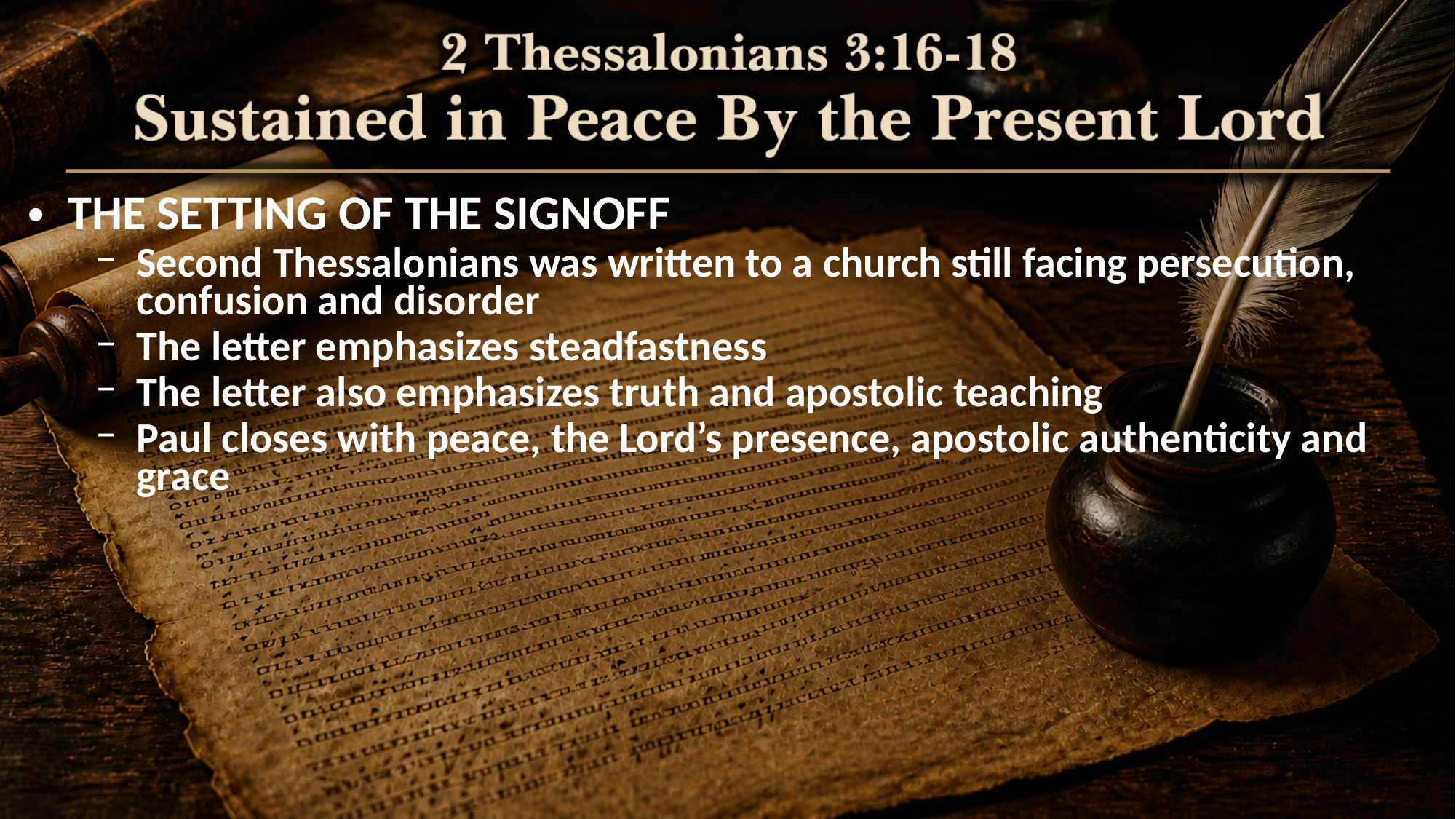

THE SETTING OF THE SIGNOFF
Second Thessalonians was written to a church still facing persecution, confusion and disorder
The letter emphasizes steadfastness
The letter also emphasizes truth and apostolic teaching
Paul closes with peace, the Lord’s presence, apostolic authenticity and grace